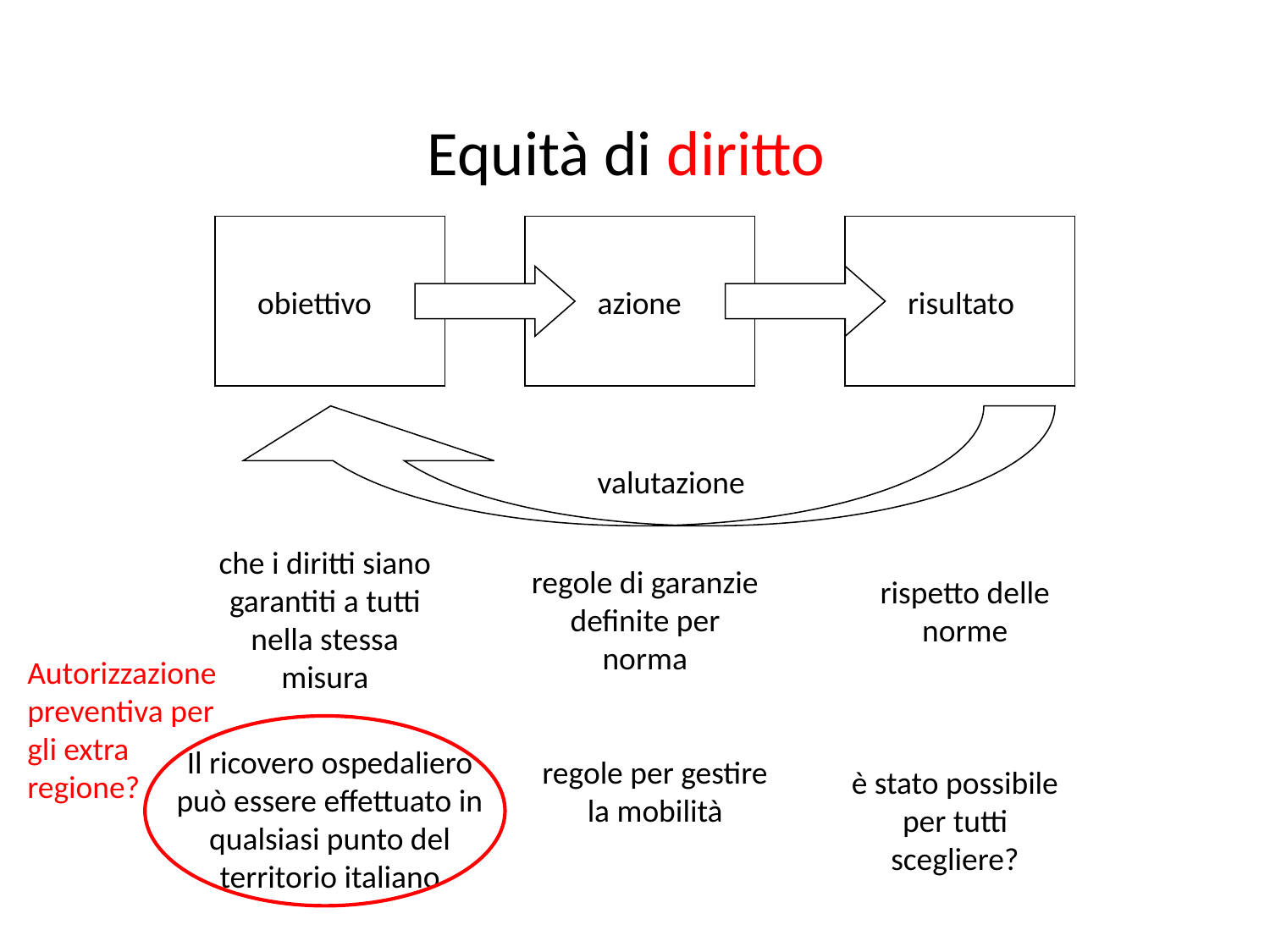

Equità di diritto

obiettivo
azione
risultato
risultato

valutazione
che i diritti siano garantiti a tutti nella stessa misura
regole di garanzie definite per norma
rispetto delle norme
Autorizzazione preventiva per gli extra regione?

Il ricovero ospedaliero può essere effettuato in qualsiasi punto del territorio italiano
regole per gestire la mobilità
è stato possibile per tutti scegliere?